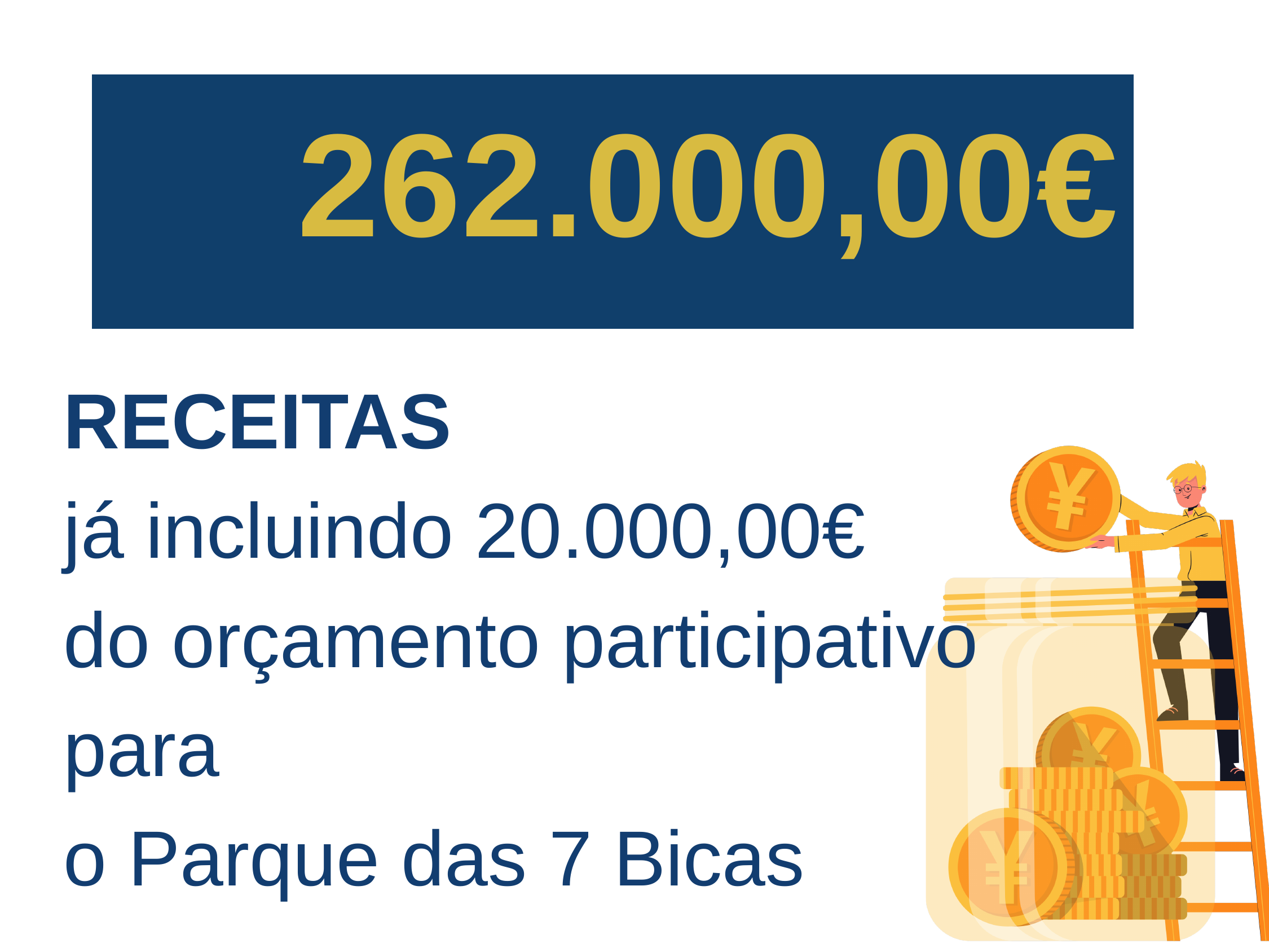

262.000,00€
RECEITAS
já incluindo 20.000,00€
do orçamento participativo para
o Parque das 7 Bicas